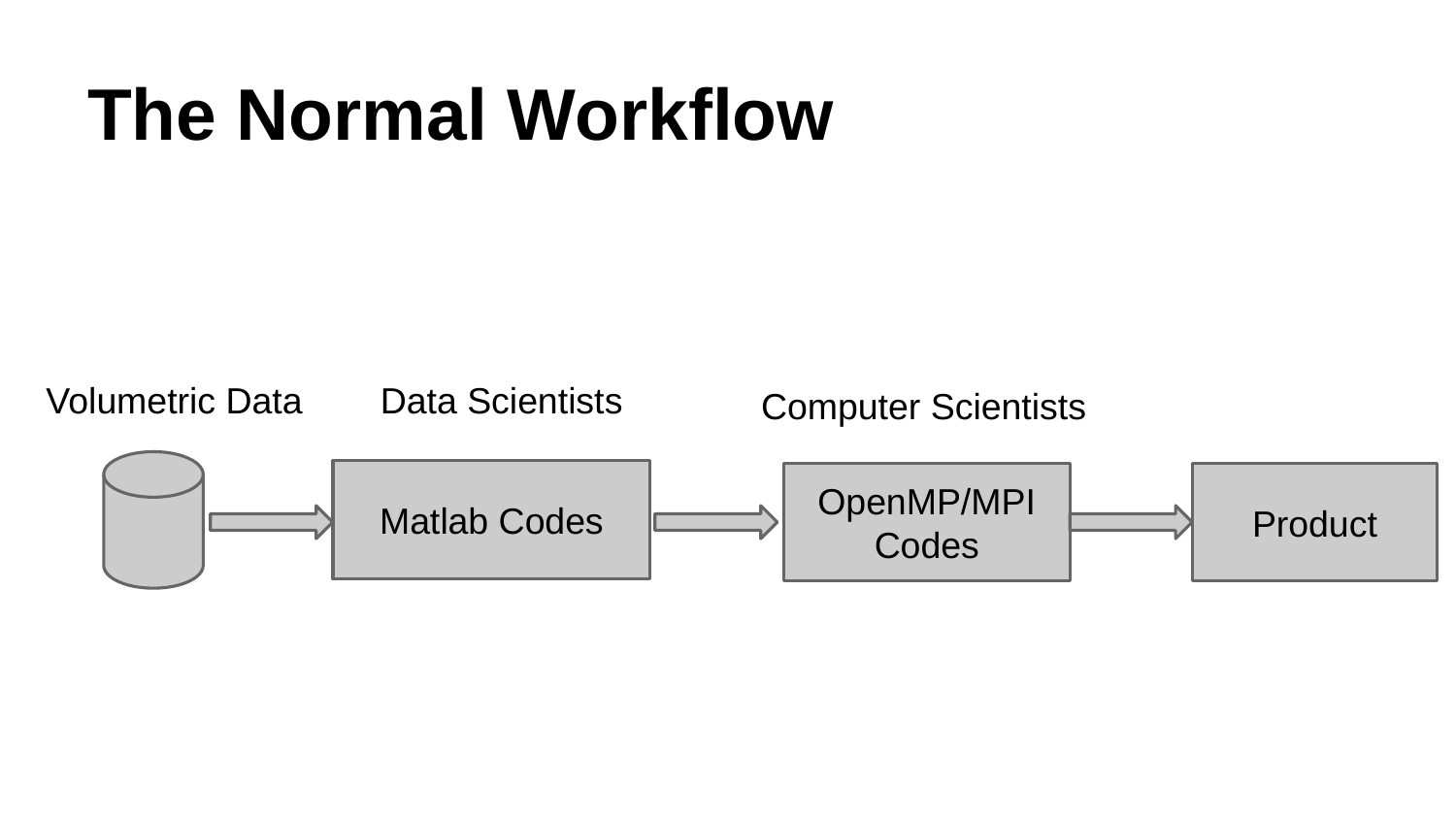

# The Normal Workflow
Volumetric Data
Data Scientists
Computer Scientists

Matlab Codes
OpenMP/MPI Codes
Product